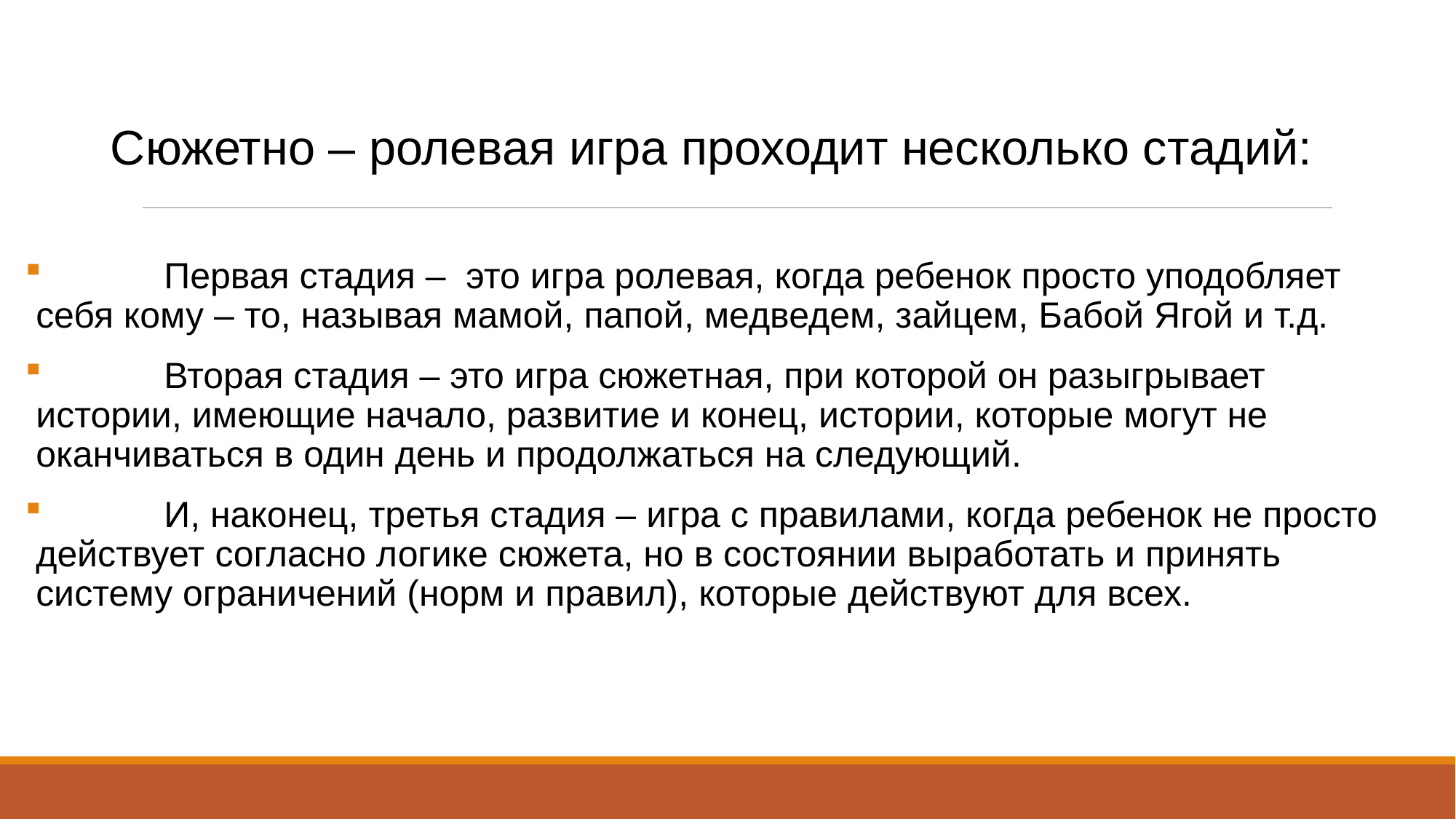

Сюжетно – ролевая игра проходит несколько стадий:

            Первая стадия –  это игра ролевая, когда ребенок просто уподобляет себя кому – то, называя мамой, папой, медведем, зайцем, Бабой Ягой и т.д.
            Вторая стадия – это игра сюжетная, при которой он разыгрывает истории, имеющие начало, развитие и конец, истории, которые могут не оканчиваться в один день и продолжаться на следующий.
            И, наконец, третья стадия – игра с правилами, когда ребенок не просто действует согласно логике сюжета, но в состоянии выработать и принять систему ограничений (норм и правил), которые действуют для всех.